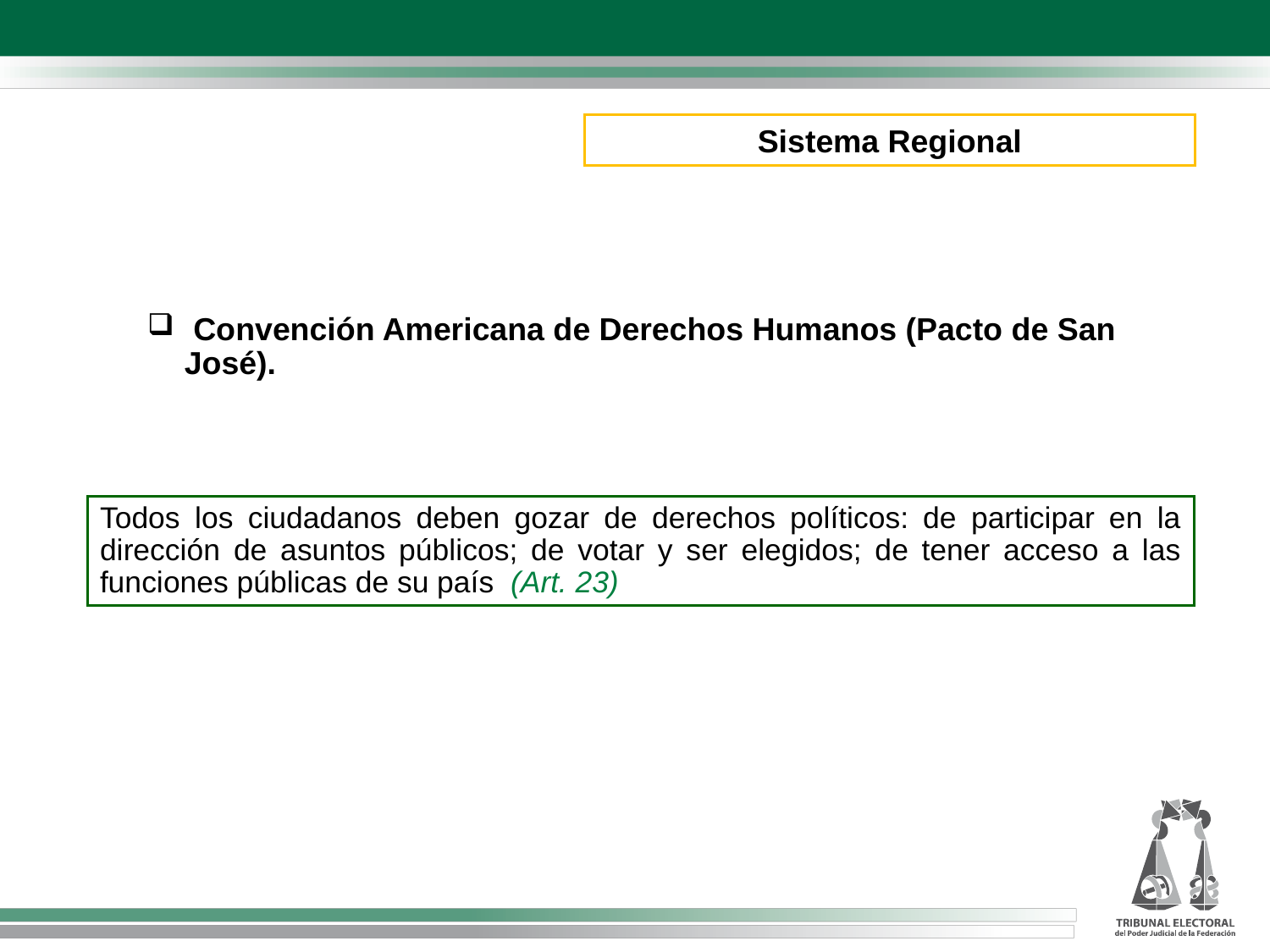

Sistema Regional
 Convención Americana de Derechos Humanos (Pacto de San José).

Todos los ciudadanos deben gozar de derechos políticos: de participar en la dirección de asuntos públicos; de votar y ser elegidos; de tener acceso a las funciones públicas de su país  (Art. 23)